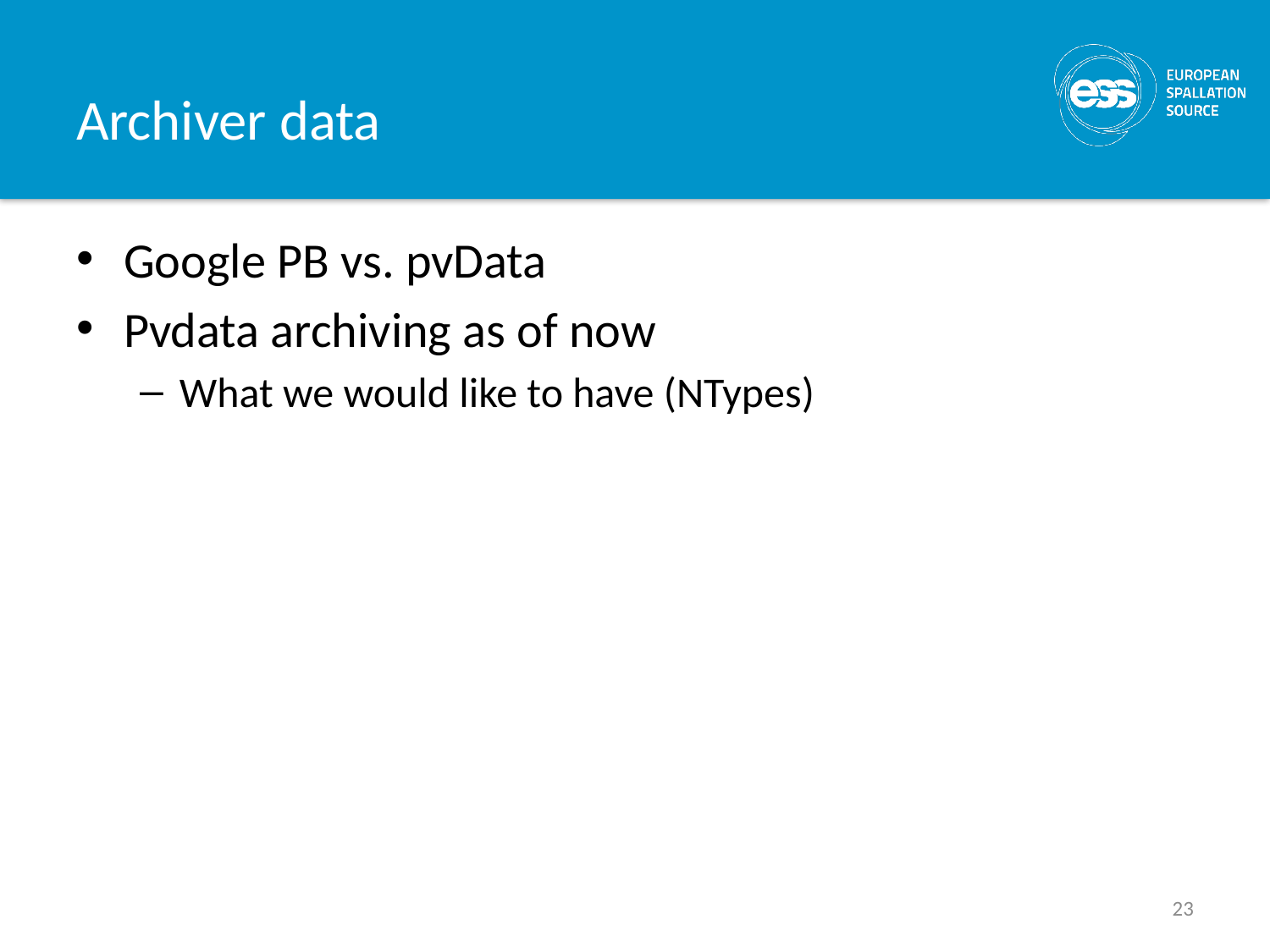

# Archiver data
Google PB vs. pvData
Pvdata archiving as of now
What we would like to have (NTypes)
23